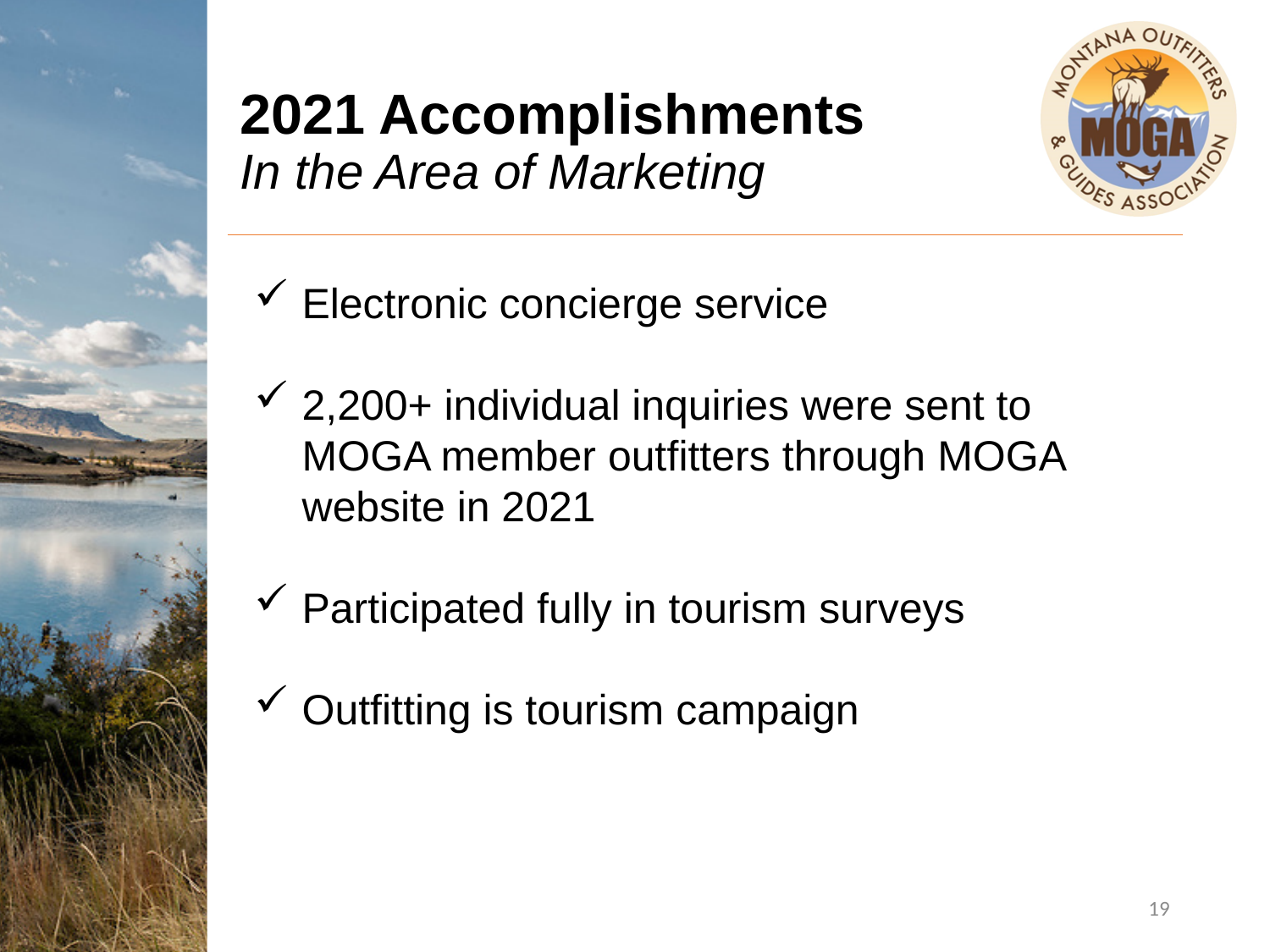

# 2021 Accomplishments In the Area of Marketing
Electronic concierge service

2,200+ individual inquiries were sent to MOGA member outfitters through MOGA website in 2021

Participated fully in tourism surveys

Outfitting is tourism campaign

19